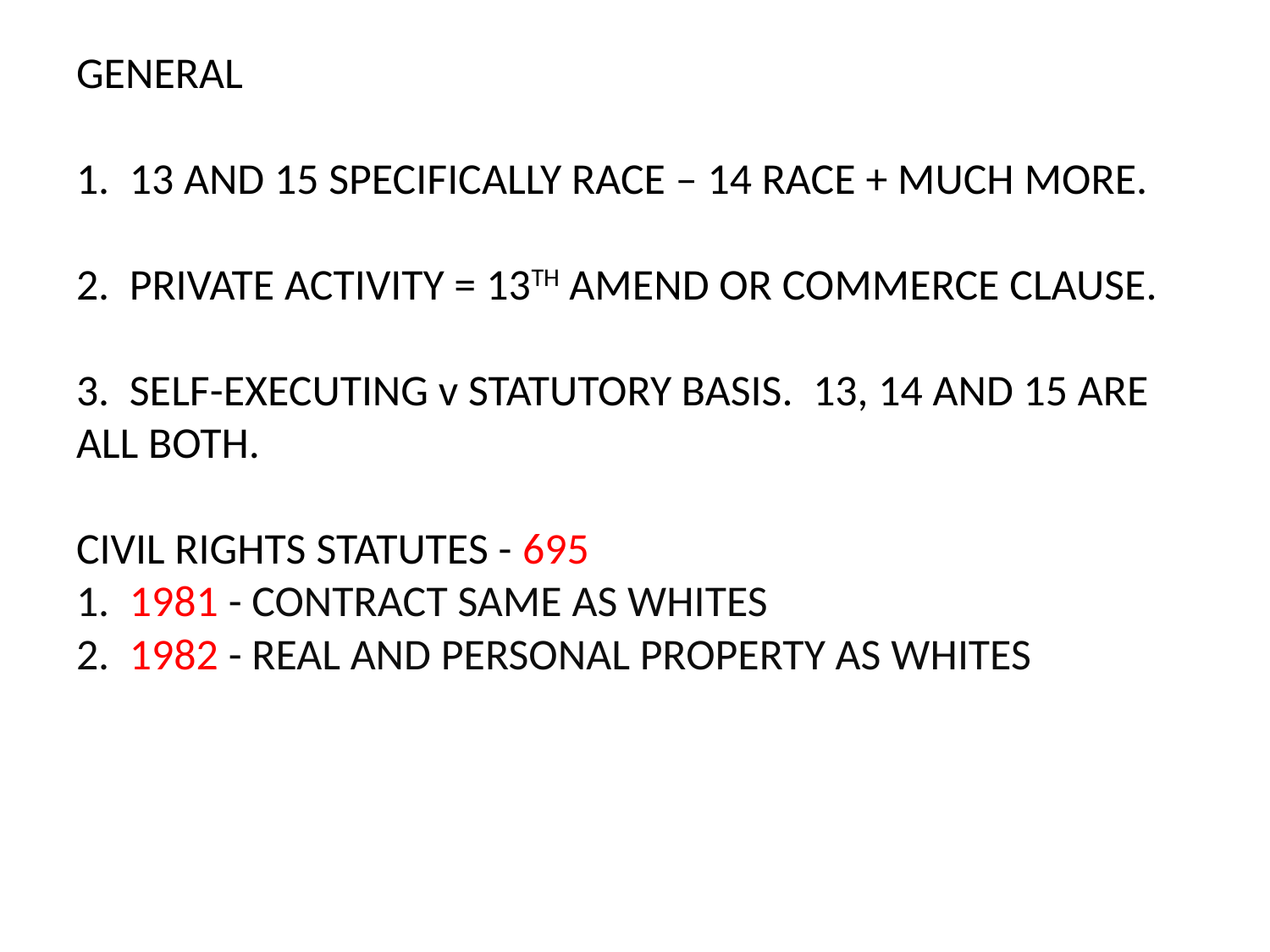

# GENERAL 1.  13 AND 15 SPECIFICALLY RACE – 14 RACE + MUCH MORE. 2.  PRIVATE ACTIVITY = 13TH AMEND OR COMMERCE CLAUSE. 3.  SELF-EXECUTING v STATUTORY BASIS.  13, 14 AND 15 ARE ALL BOTH. CIVIL RIGHTS STATUTES - 695 1.  1981 - CONTRACT SAME AS WHITES 2.  1982 - REAL AND PERSONAL PROPERTY AS WHITES